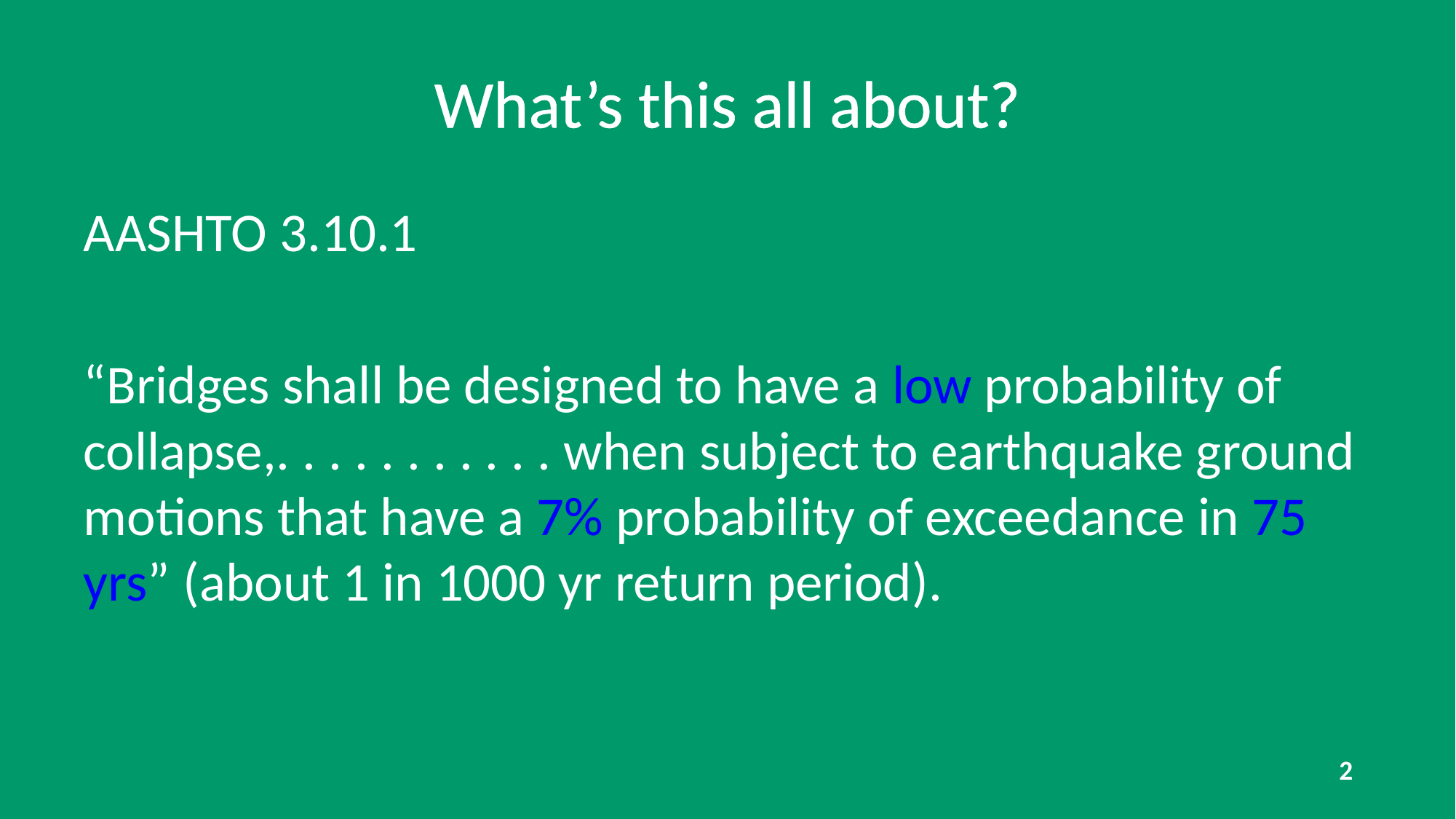

# What’s this all about?
AASHTO 3.10.1

“Bridges shall be designed to have a low probability of collapse,. . . . . . . . . . . when subject to earthquake ground motions that have a 7% probability of exceedance in 75 yrs” (about 1 in 1000 yr return period).